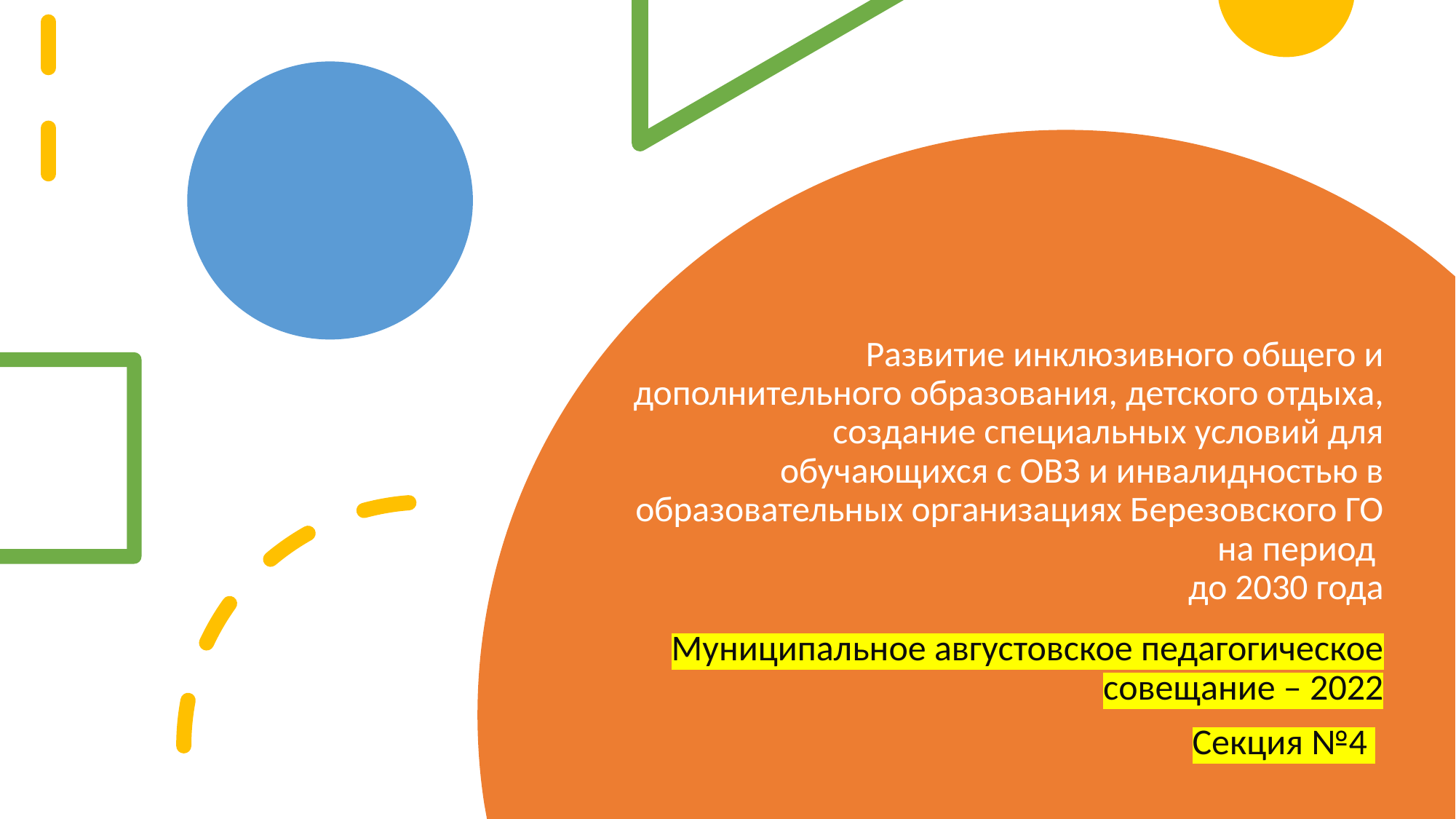

# Развитие инклюзивного общего и дополнительного образования, детского отдыха, создание специальных условий для обучающихся с ОВЗ и инвалидностью в образовательных организациях Березовского ГО на период до 2030 года

Муниципальное августовское педагогическое совещание – 2022
Секция №4